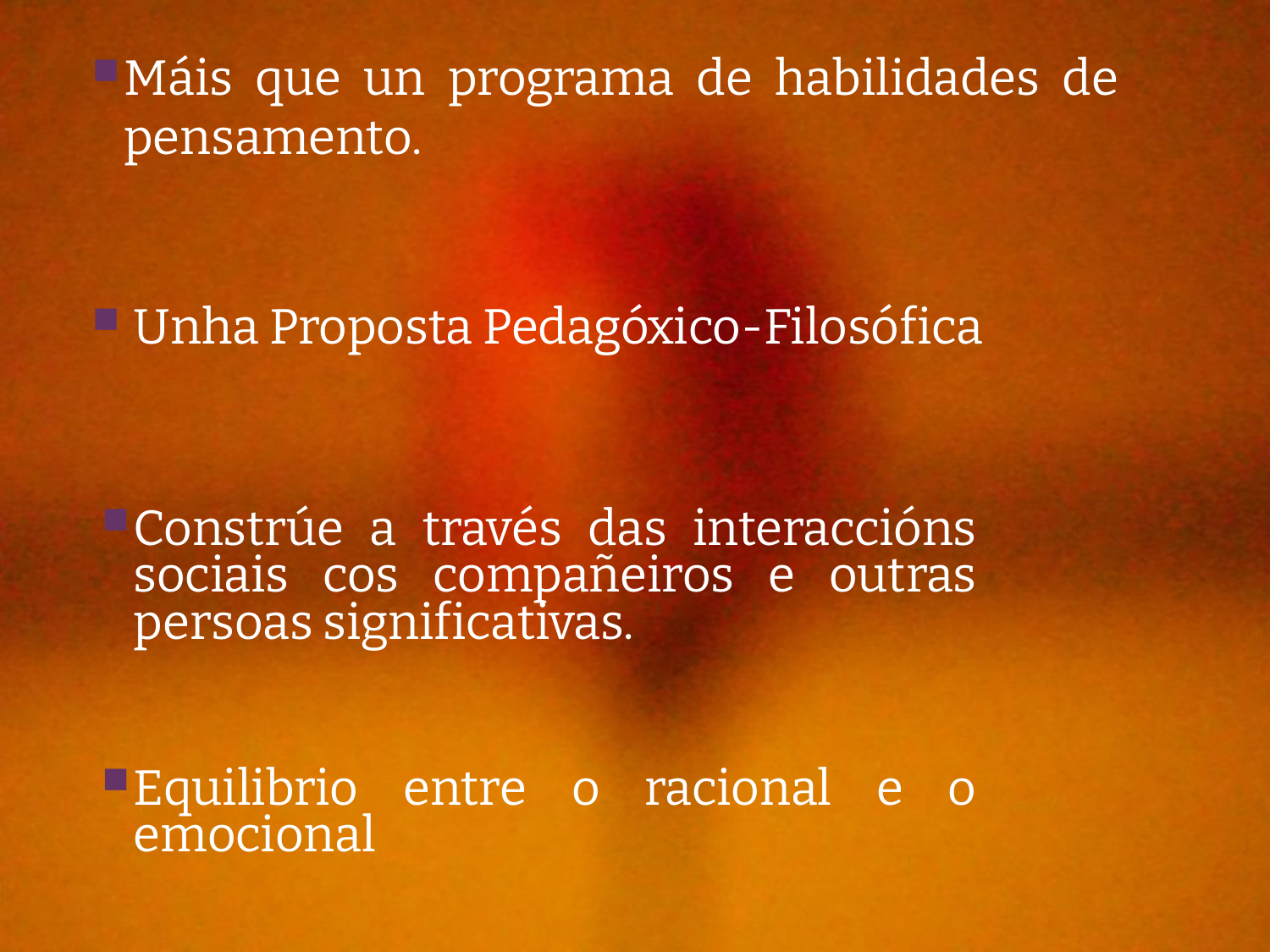

Máis que un programa de habilidades de pensamento.

 Unha Proposta Pedagóxico-Filosófica

Constrúe a través das interaccións sociais cos compañeiros e outras persoas significativas.

Equilibrio entre o racional e o emocional